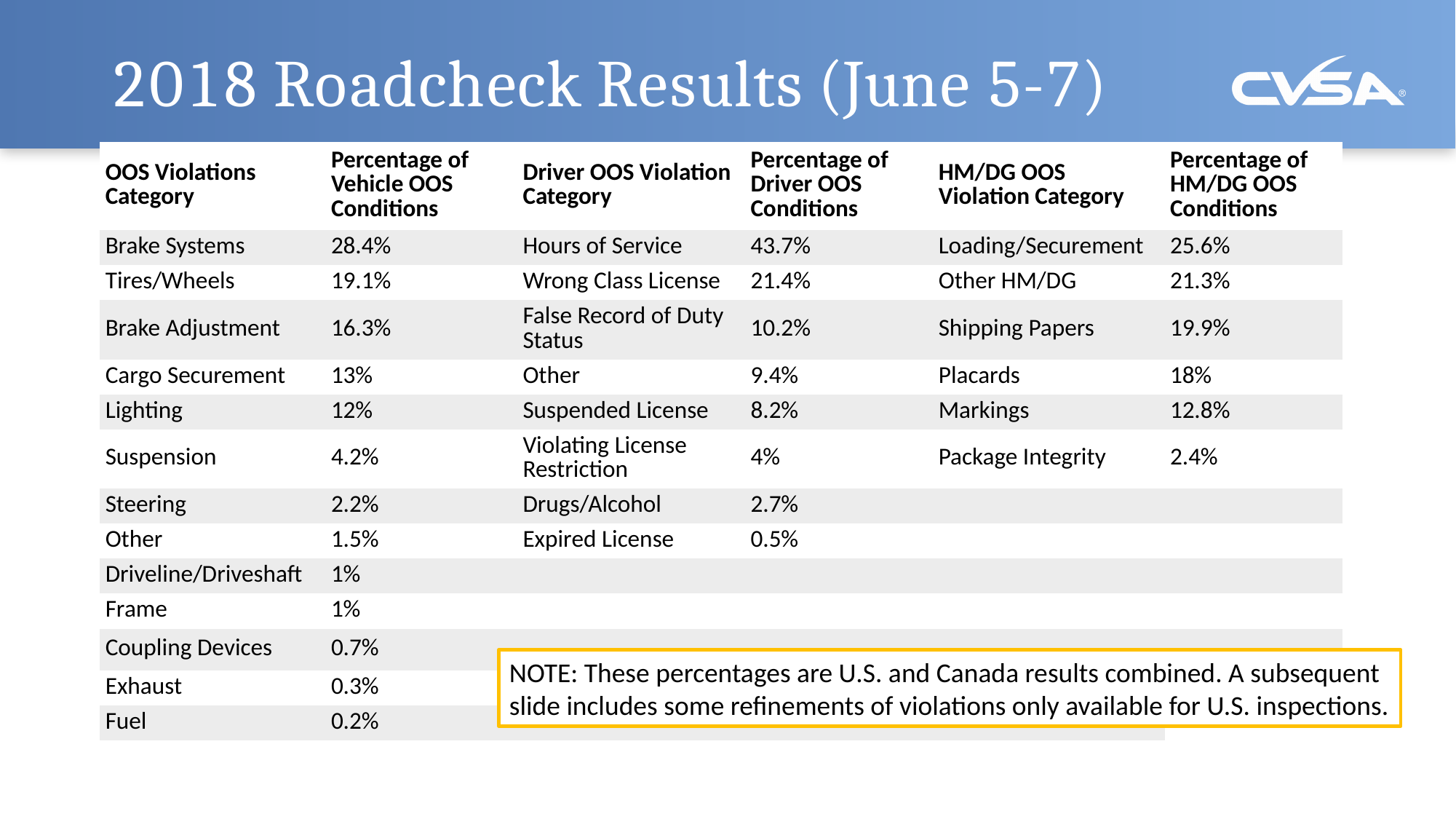

# 2018 Roadcheck Results (June 5-7)
|  |  |  |  |  |  |
| --- | --- | --- | --- | --- | --- |
| OOS Violations Category | Percentage of Vehicle OOS Conditions | Driver OOS Violation Category | Percentage of Driver OOS Conditions | HM/DG OOS Violation Category | Percentage of HM/DG OOS Conditions |
| Brake Systems | 28.4% | Hours of Service | 43.7% | Loading/Securement | 25.6% |
| Tires/Wheels | 19.1% | Wrong Class License | 21.4% | Other HM/DG | 21.3% |
| Brake Adjustment | 16.3% | False Record of Duty Status | 10.2% | Shipping Papers | 19.9% |
| Cargo Securement | 13% | Other | 9.4% | Placards | 18% |
| Lighting | 12% | Suspended License | 8.2% | Markings | 12.8% |
| Suspension | 4.2% | Violating License Restriction | 4% | Package Integrity | 2.4% |
| Steering | 2.2% | Drugs/Alcohol | 2.7% |  |  |
| Other | 1.5% | Expired License | 0.5% |  |  |
| Driveline/Driveshaft | 1% |  |  |  |  |
| Frame | 1% |  |  |  |  |
| Coupling Devices | 0.7% |  |  |  |  |
| Exhaust | 0.3% |  |  |  |  |
| Fuel | 0.2% |  |  |  |  |

NOTE: These percentages are U.S. and Canada results combined. A subsequent
slide includes some refinements of violations only available for U.S. inspections.